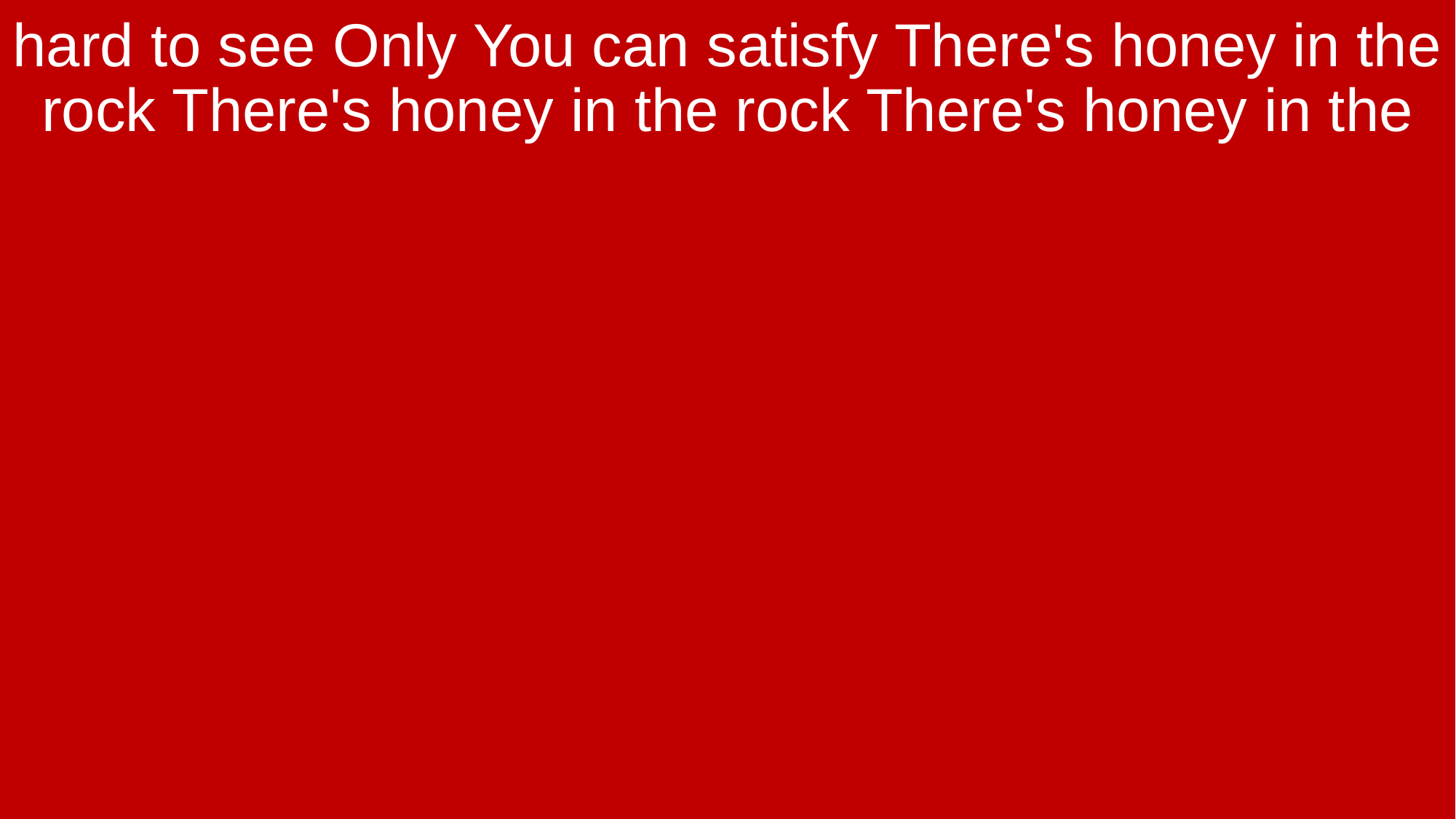

hard to see Only You can satisfy There's honey in the rock There's honey in the rock There's honey in the